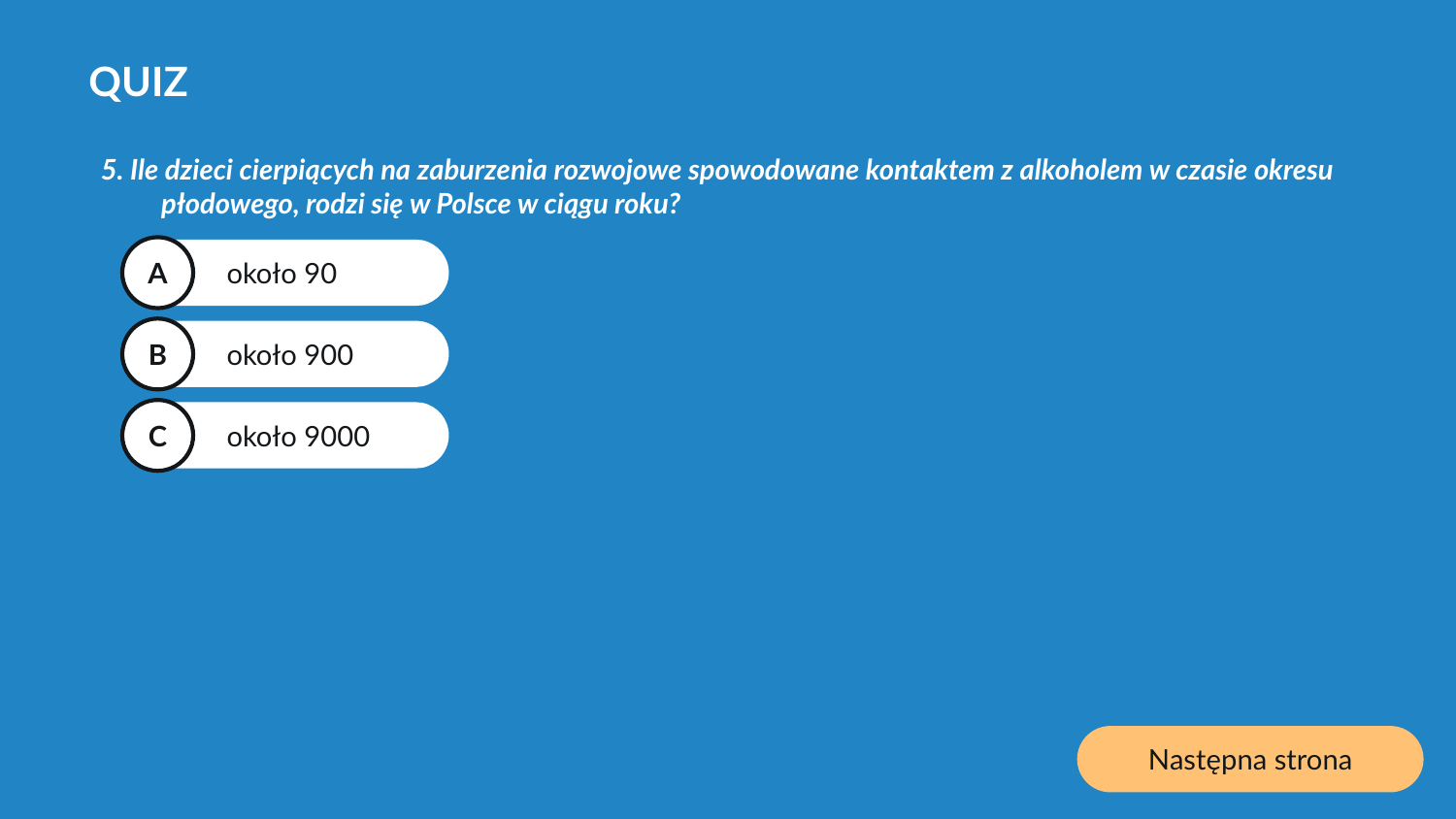

QUIZ
5. Ile dzieci cierpiących na zaburzenia rozwojowe spowodowane kontaktem z alkoholem w czasie okresu płodowego, rodzi się w Polsce w ciągu roku?

A
około 90

B
około 900

C
około 9000
Następna strona